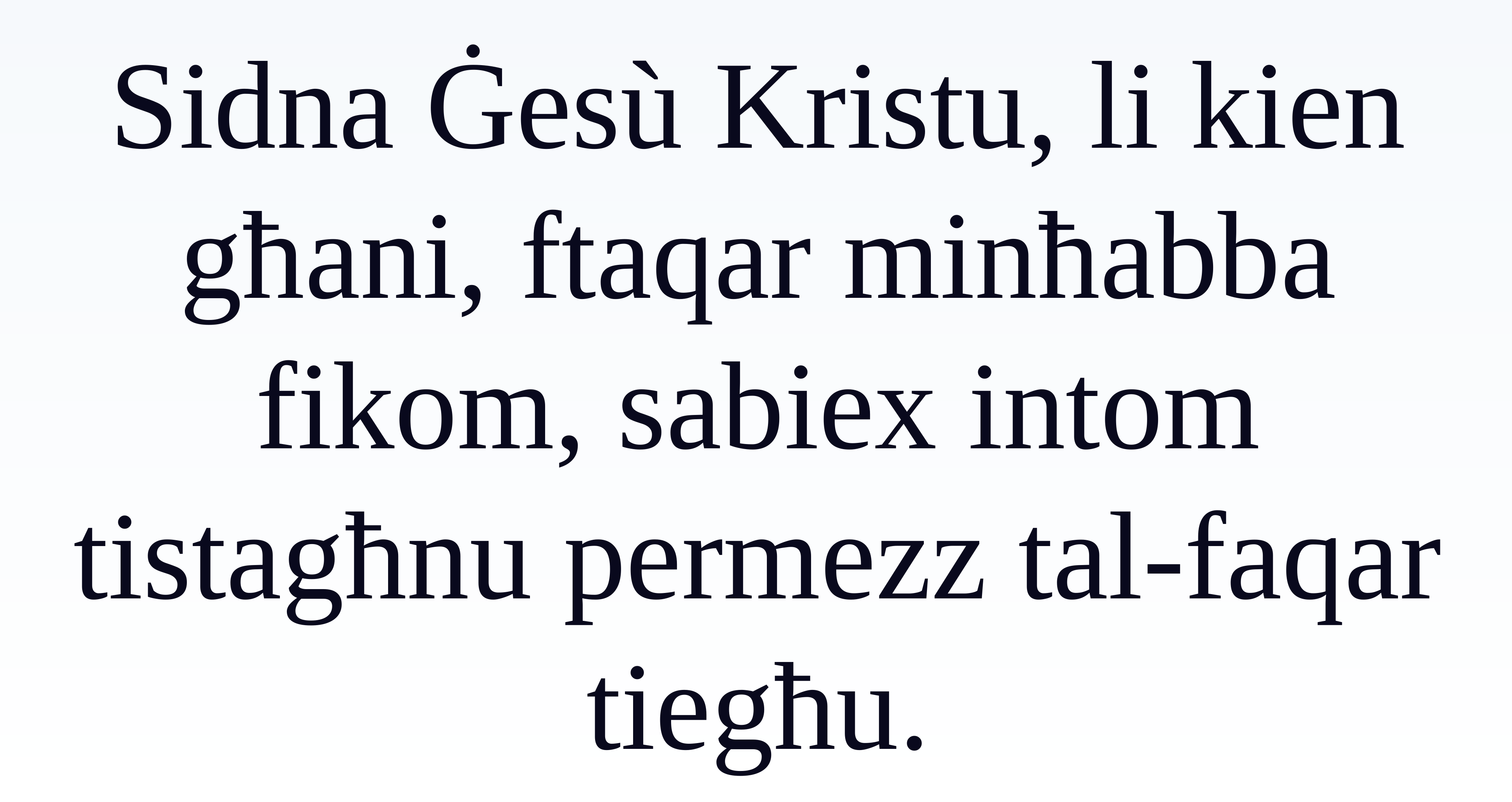

Sidna Ġesù Kristu, li kien għani, ftaqar minħabba fikom, sabiex intom tistagħnu permezz tal-faqar tiegħu.